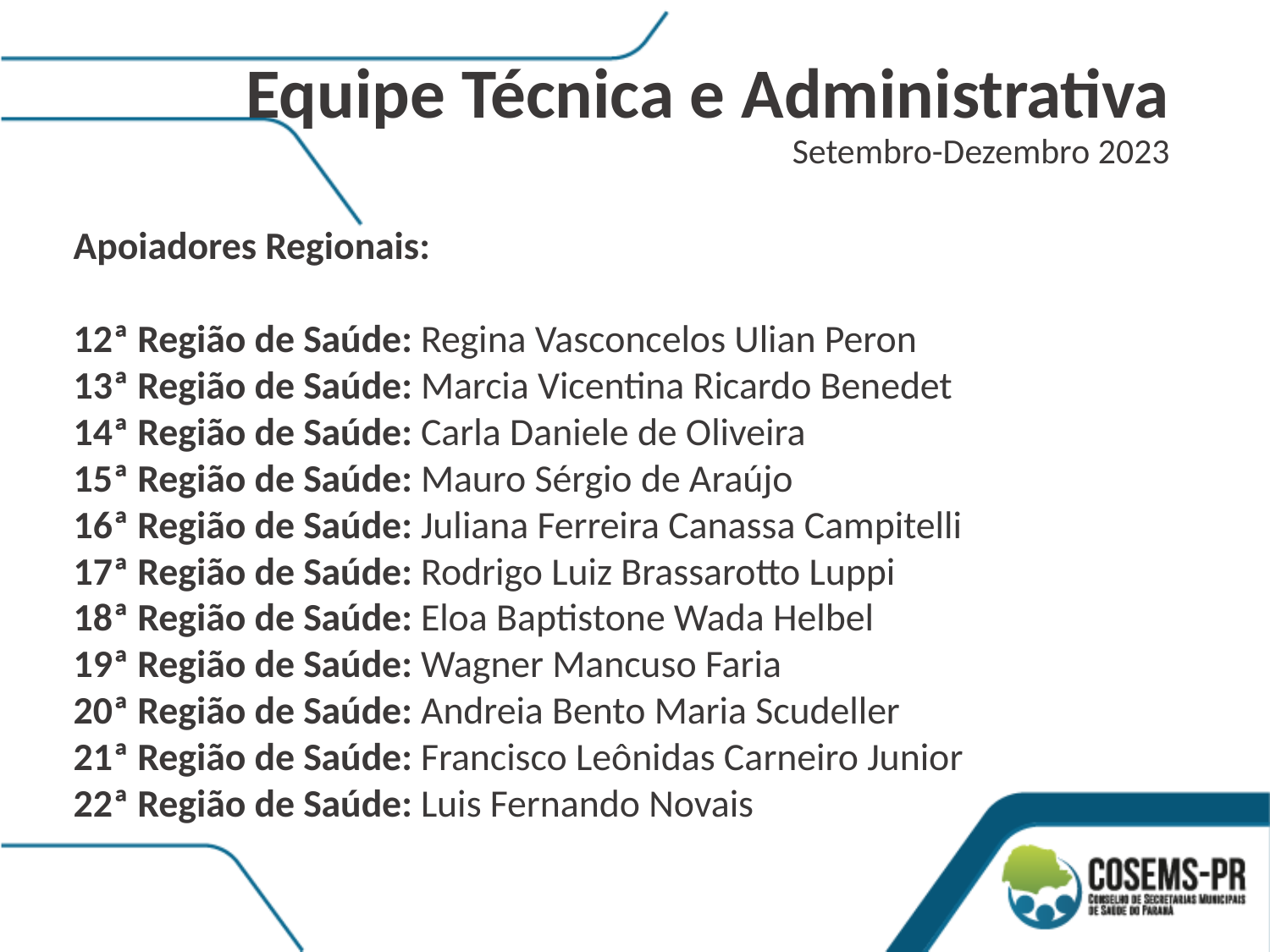

Equipe Técnica e Administrativa
Setembro-Dezembro 2023
Apoiadores Regionais:

12ª Região de Saúde: Regina Vasconcelos Ulian Peron
13ª Região de Saúde: Marcia Vicentina Ricardo Benedet
14ª Região de Saúde: Carla Daniele de Oliveira
15ª Região de Saúde: Mauro Sérgio de Araújo
16ª Região de Saúde: Juliana Ferreira Canassa Campitelli
17ª Região de Saúde: Rodrigo Luiz Brassarotto Luppi
18ª Região de Saúde: Eloa Baptistone Wada Helbel
19ª Região de Saúde: Wagner Mancuso Faria
20ª Região de Saúde: Andreia Bento Maria Scudeller
21ª Região de Saúde: Francisco Leônidas Carneiro Junior
22ª Região de Saúde: Luis Fernando Novais